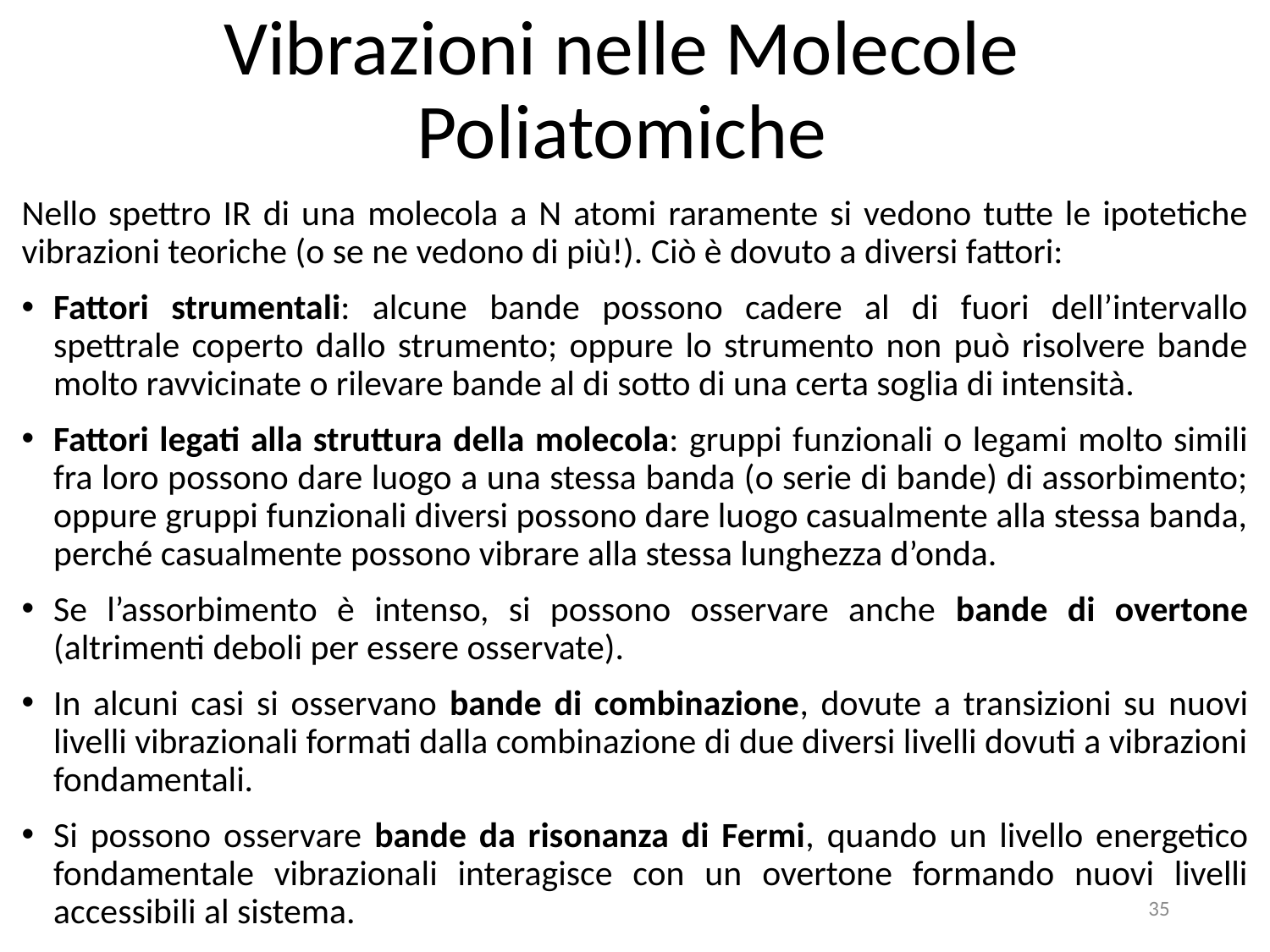

Vibrazioni nelle Molecole Poliatomiche
Nello spettro IR di una molecola a N atomi raramente si vedono tutte le ipotetiche vibrazioni teoriche (o se ne vedono di più!). Ciò è dovuto a diversi fattori:
Fattori strumentali: alcune bande possono cadere al di fuori dell’intervallo spettrale coperto dallo strumento; oppure lo strumento non può risolvere bande molto ravvicinate o rilevare bande al di sotto di una certa soglia di intensità.
Fattori legati alla struttura della molecola: gruppi funzionali o legami molto simili fra loro possono dare luogo a una stessa banda (o serie di bande) di assorbimento; oppure gruppi funzionali diversi possono dare luogo casualmente alla stessa banda, perché casualmente possono vibrare alla stessa lunghezza d’onda.
Se l’assorbimento è intenso, si possono osservare anche bande di overtone (altrimenti deboli per essere osservate).
In alcuni casi si osservano bande di combinazione, dovute a transizioni su nuovi livelli vibrazionali formati dalla combinazione di due diversi livelli dovuti a vibrazioni fondamentali.
Si possono osservare bande da risonanza di Fermi, quando un livello energetico fondamentale vibrazionali interagisce con un overtone formando nuovi livelli accessibili al sistema.

35